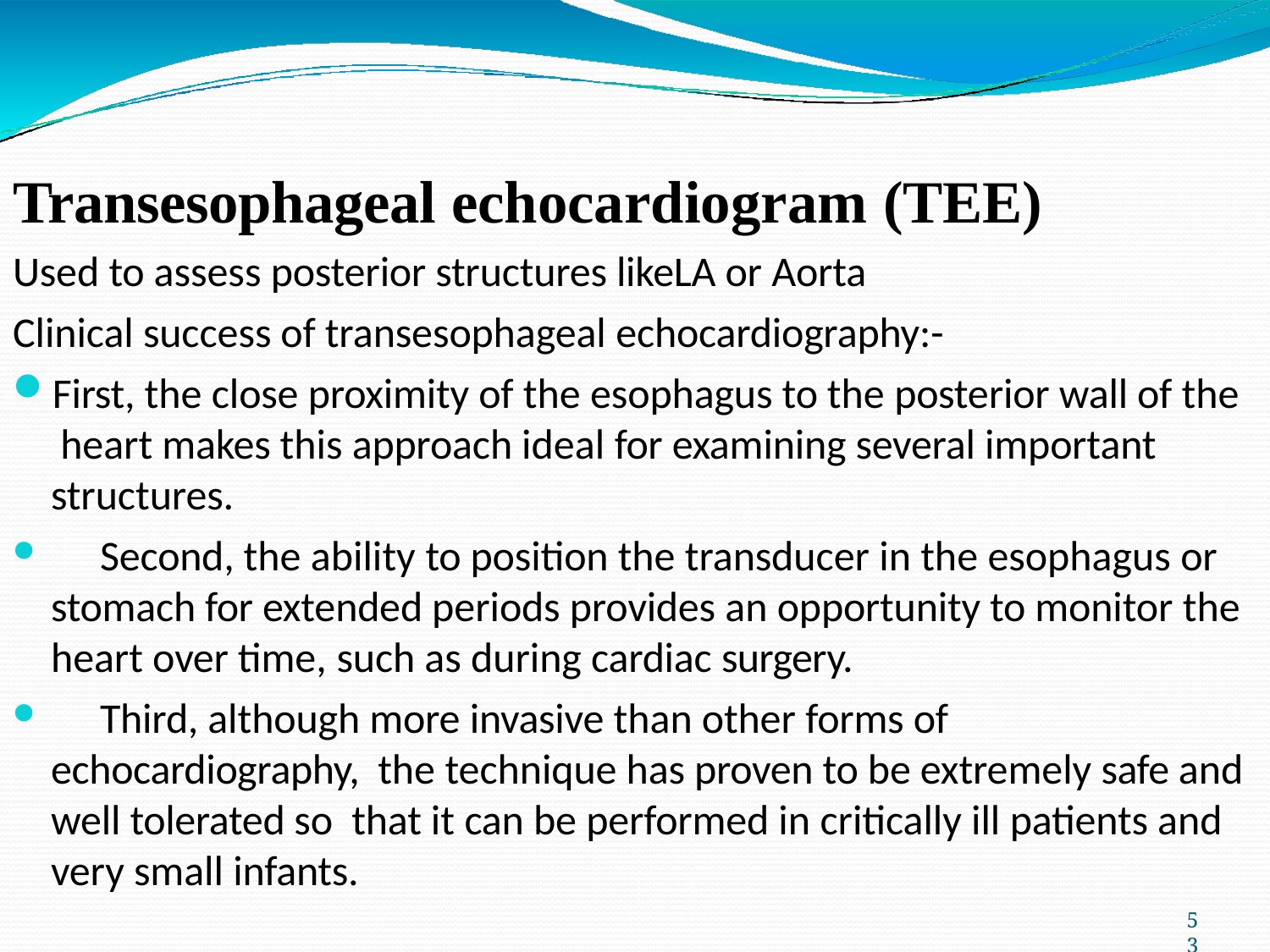

# Transesophageal echocardiogram (TEE)
Used to assess posterior structures likeLA or Aorta  Clinical success of transesophageal echocardiography:-
First, the close proximity of the esophagus to the posterior wall of the  heart makes this approach ideal for examining several important  structures.
	Second, the ability to position the transducer in the esophagus or  stomach for extended periods provides an opportunity to monitor the  heart over time, such as during cardiac surgery.
	Third, although more invasive than other forms of echocardiography,  the technique has proven to be extremely safe and well tolerated so  that it can be performed in critically ill patients and very small infants.
53